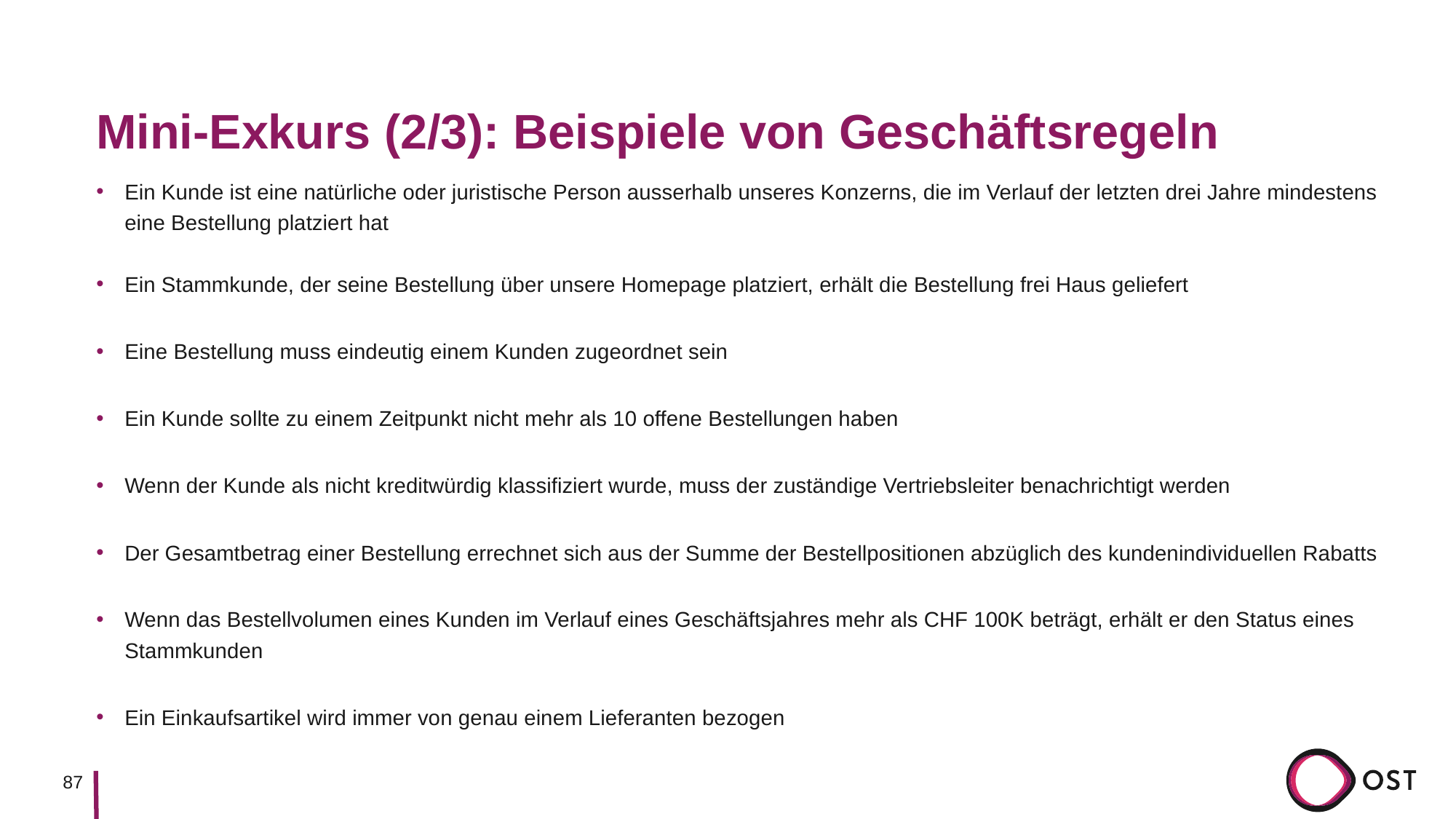

# Mini-Exkurs (2/3): Beispiele von Geschäftsregeln
Ein Kunde ist eine natürliche oder juristische Person ausserhalb unseres Konzerns, die im Verlauf der letzten drei Jahre mindestens eine Bestellung platziert hat
Ein Stammkunde, der seine Bestellung über unsere Homepage platziert, erhält die Bestellung frei Haus geliefert
Eine Bestellung muss eindeutig einem Kunden zugeordnet sein
Ein Kunde sollte zu einem Zeitpunkt nicht mehr als 10 offene Bestellungen haben
Wenn der Kunde als nicht kreditwürdig klassifiziert wurde, muss der zuständige Vertriebsleiter benachrichtigt werden
Der Gesamtbetrag einer Bestellung errechnet sich aus der Summe der Bestellpositionen abzüglich des kundenindividuellen Rabatts
Wenn das Bestellvolumen eines Kunden im Verlauf eines Geschäftsjahres mehr als CHF 100K beträgt, erhält er den Status eines Stammkunden
Ein Einkaufsartikel wird immer von genau einem Lieferanten bezogen
87